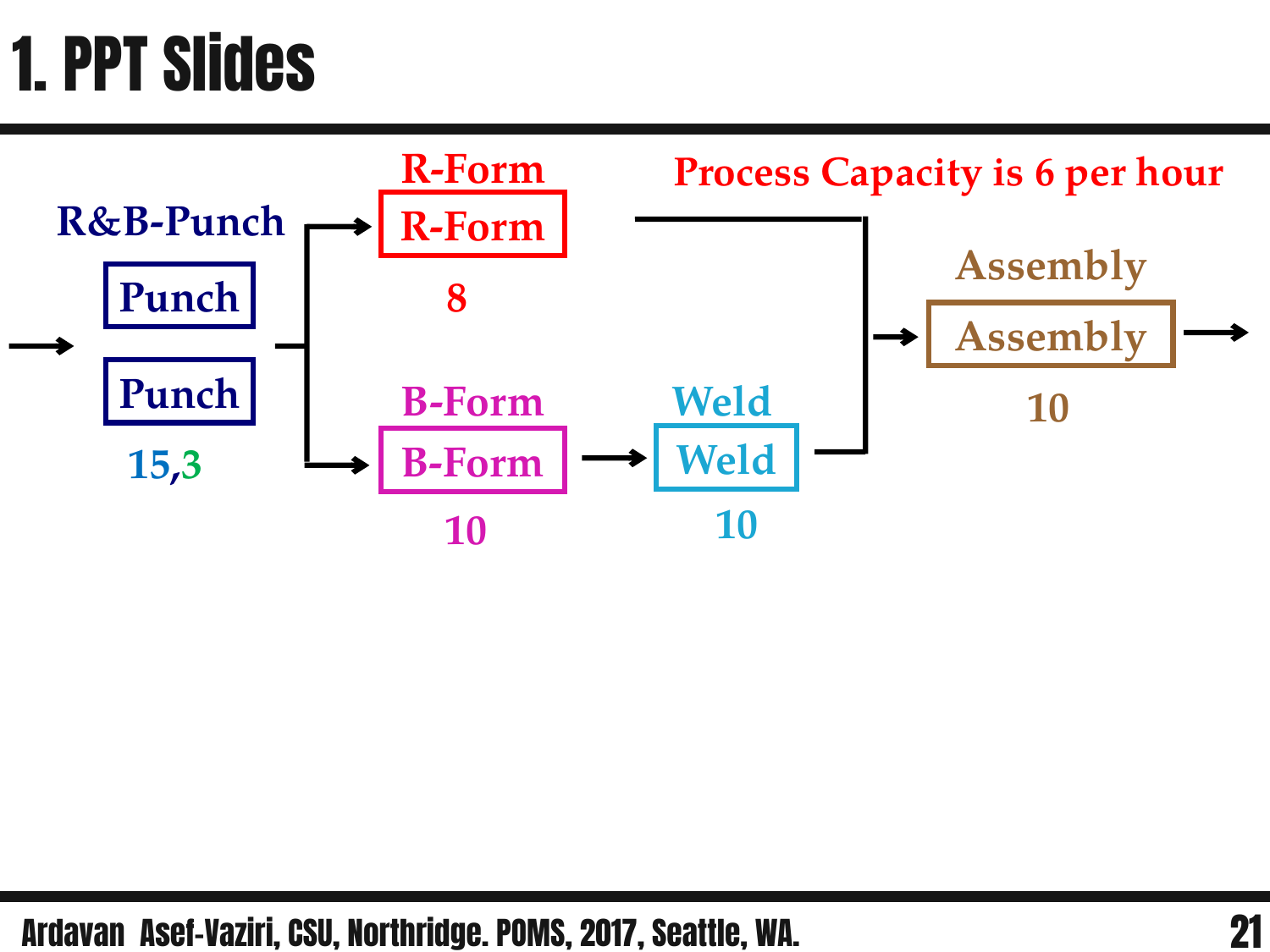

1. PPT Slides
R-Form
R-Form
8
B-Form
B-Form
10
Process Capacity is 6 per hour

R&B-Punch
Punch
Punch
15,3

Assembly

Weld
10
Weld

Assembly

10